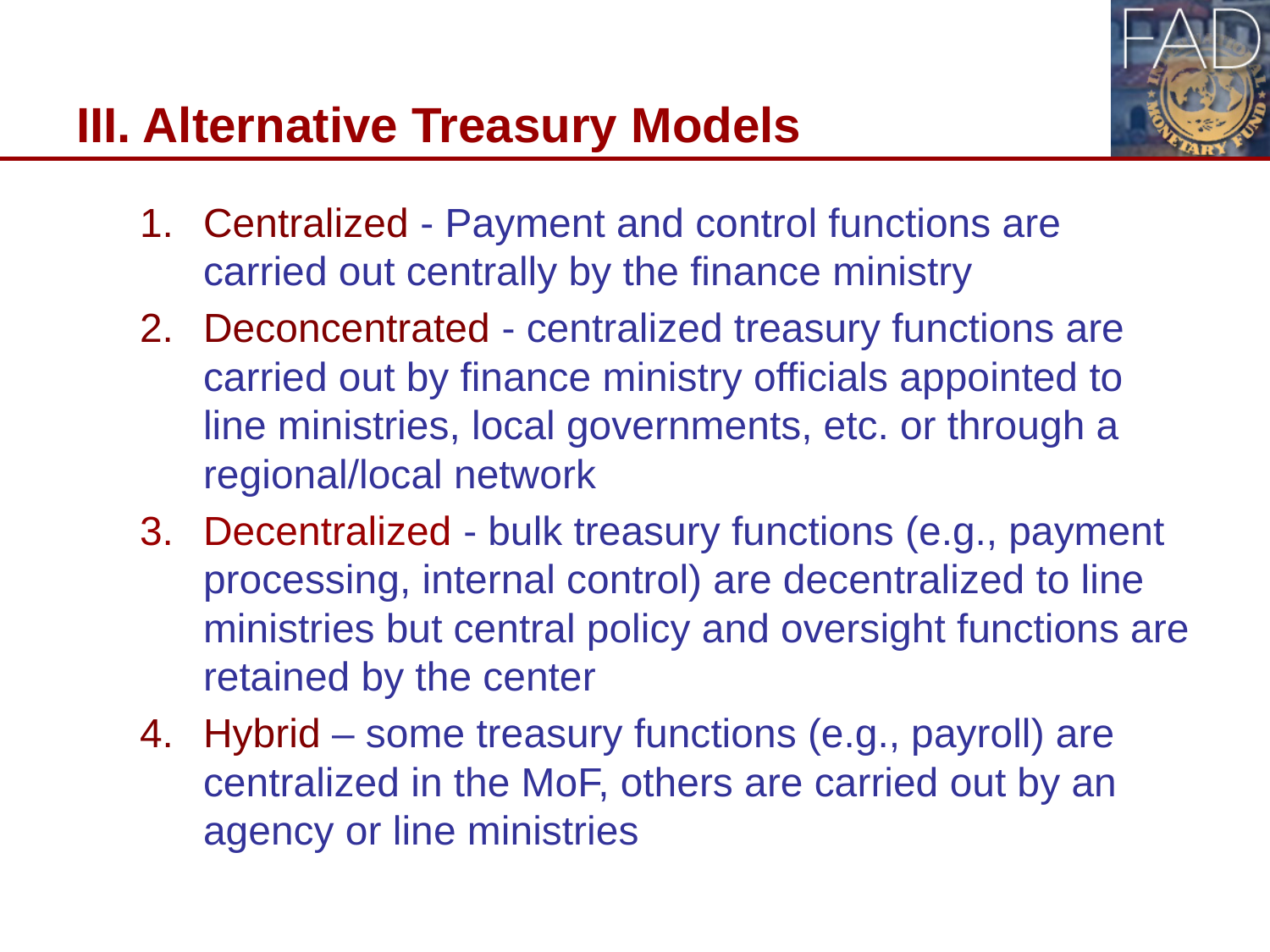

# III. Alternative Treasury Models
Centralized - Payment and control functions are carried out centrally by the finance ministry
Deconcentrated - centralized treasury functions are carried out by finance ministry officials appointed to line ministries, local governments, etc. or through a regional/local network
Decentralized - bulk treasury functions (e.g., payment processing, internal control) are decentralized to line ministries but central policy and oversight functions are retained by the center
Hybrid – some treasury functions (e.g., payroll) are centralized in the MoF, others are carried out by an agency or line ministries

8